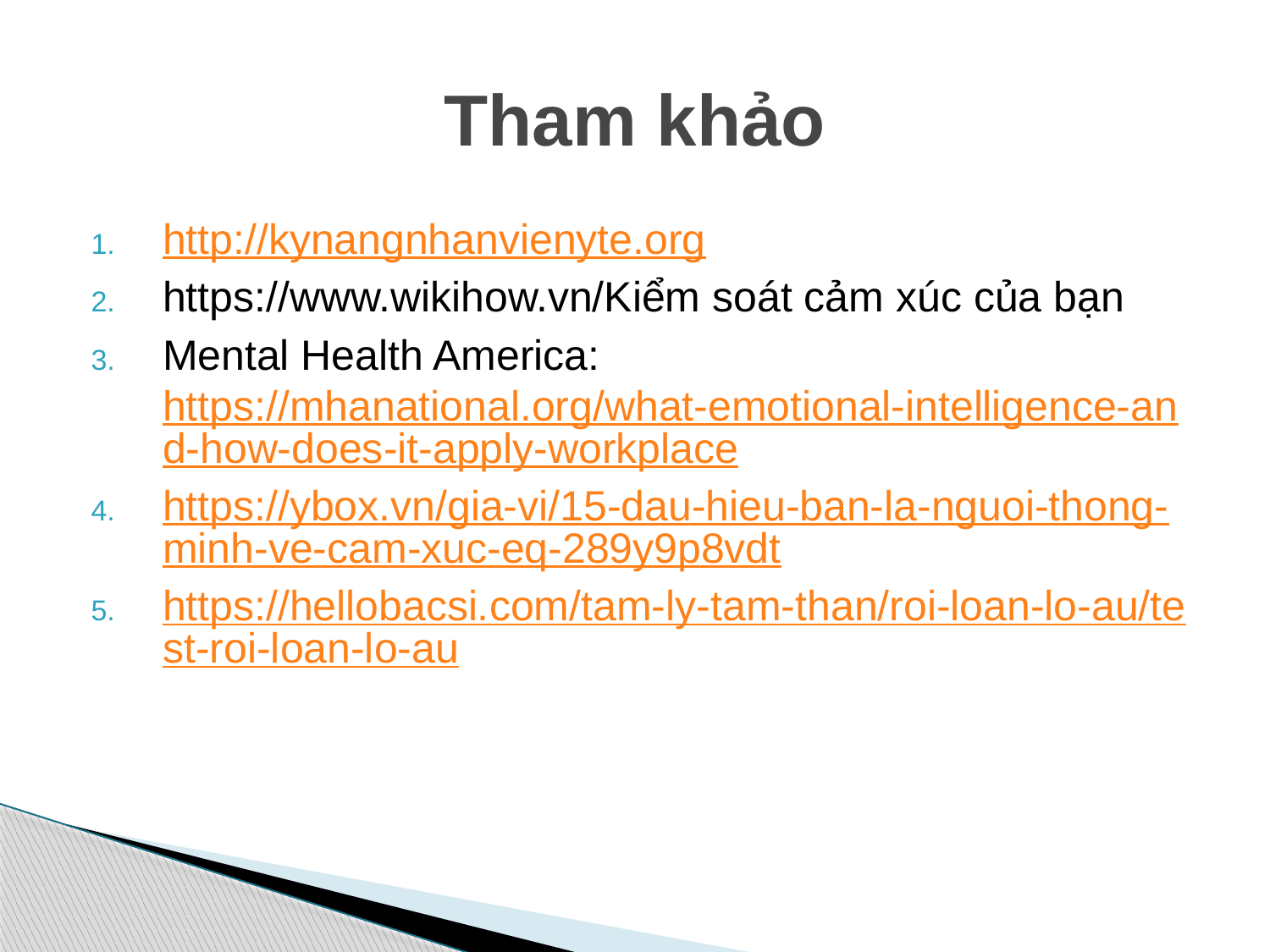

# Tham khảo
http://kynangnhanvienyte.org
https://www.wikihow.vn/Kiểm soát cảm xúc của bạn
Mental Health America: https://mhanational.org/what-emotional-intelligence-and-how-does-it-apply-workplace
https://ybox.vn/gia-vi/15-dau-hieu-ban-la-nguoi-thong-minh-ve-cam-xuc-eq-289y9p8vdt
https://hellobacsi.com/tam-ly-tam-than/roi-loan-lo-au/test-roi-loan-lo-au